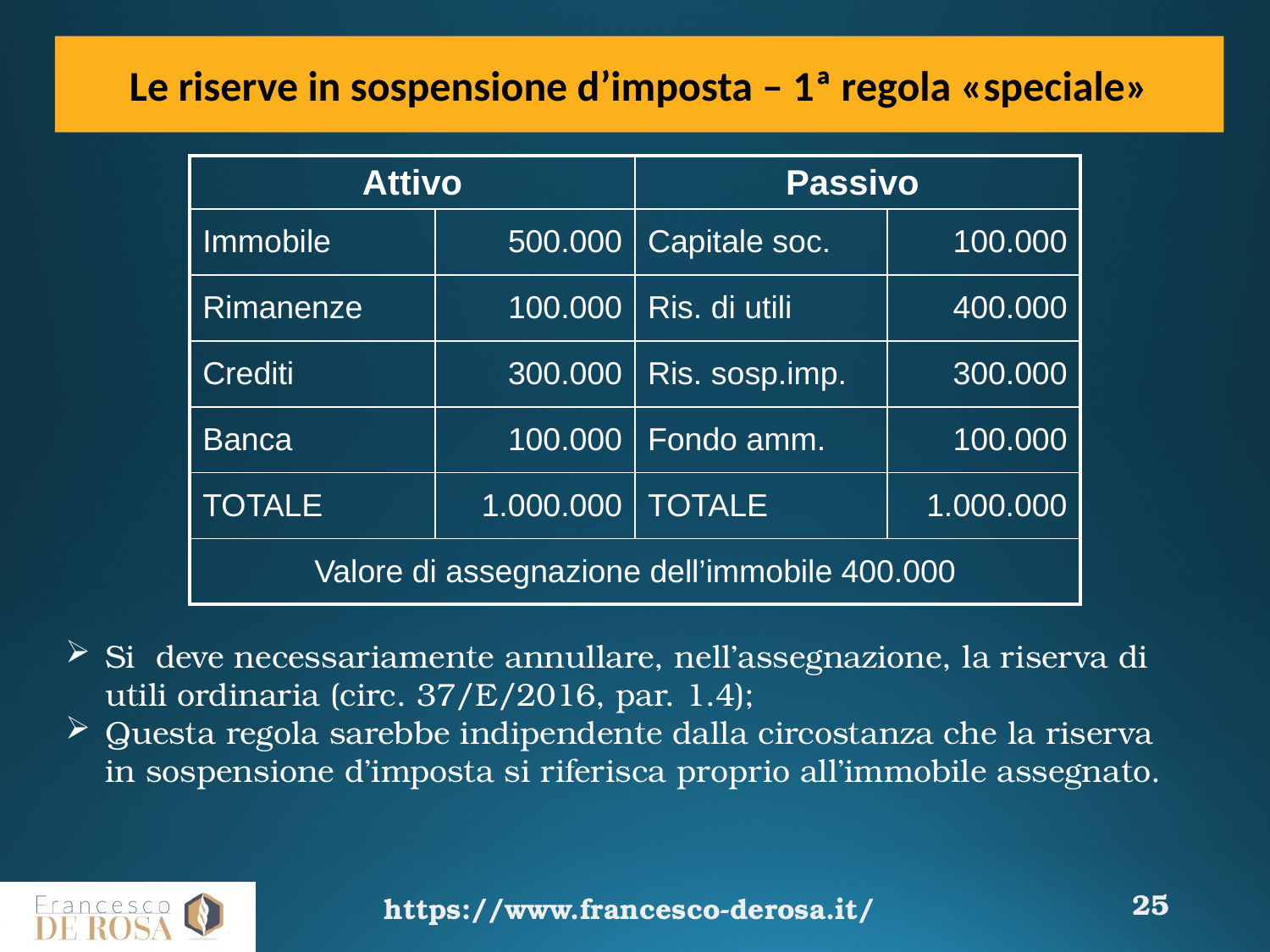

Le riserve in sospensione d’imposta – 1ª regola «speciale»
| Attivo |  | Passivo |  |
| --- | --- | --- | --- |
| Immobile | 500.000 | Capitale soc. | 100.000 |
| Rimanenze | 100.000 | Ris. di utili | 400.000 |
| Crediti | 300.000 | Ris. sosp.imp. | 300.000 |
| Banca | 100.000 | Fondo amm. | 100.000 |
| TOTALE | 1.000.000 | TOTALE | 1.000.000 |
| Valore di assegnazione dell’immobile 400.000 |  |  |  |

Si  deve necessariamente annullare, nell’assegnazione, la riserva di utili ordinaria (circ. 37/E/2016, par. 1.4);
Questa regola sarebbe indipendente dalla circostanza che la riserva in sospensione d’imposta si riferisca proprio all’immobile assegnato.

https://www.francesco-derosa.it/
25